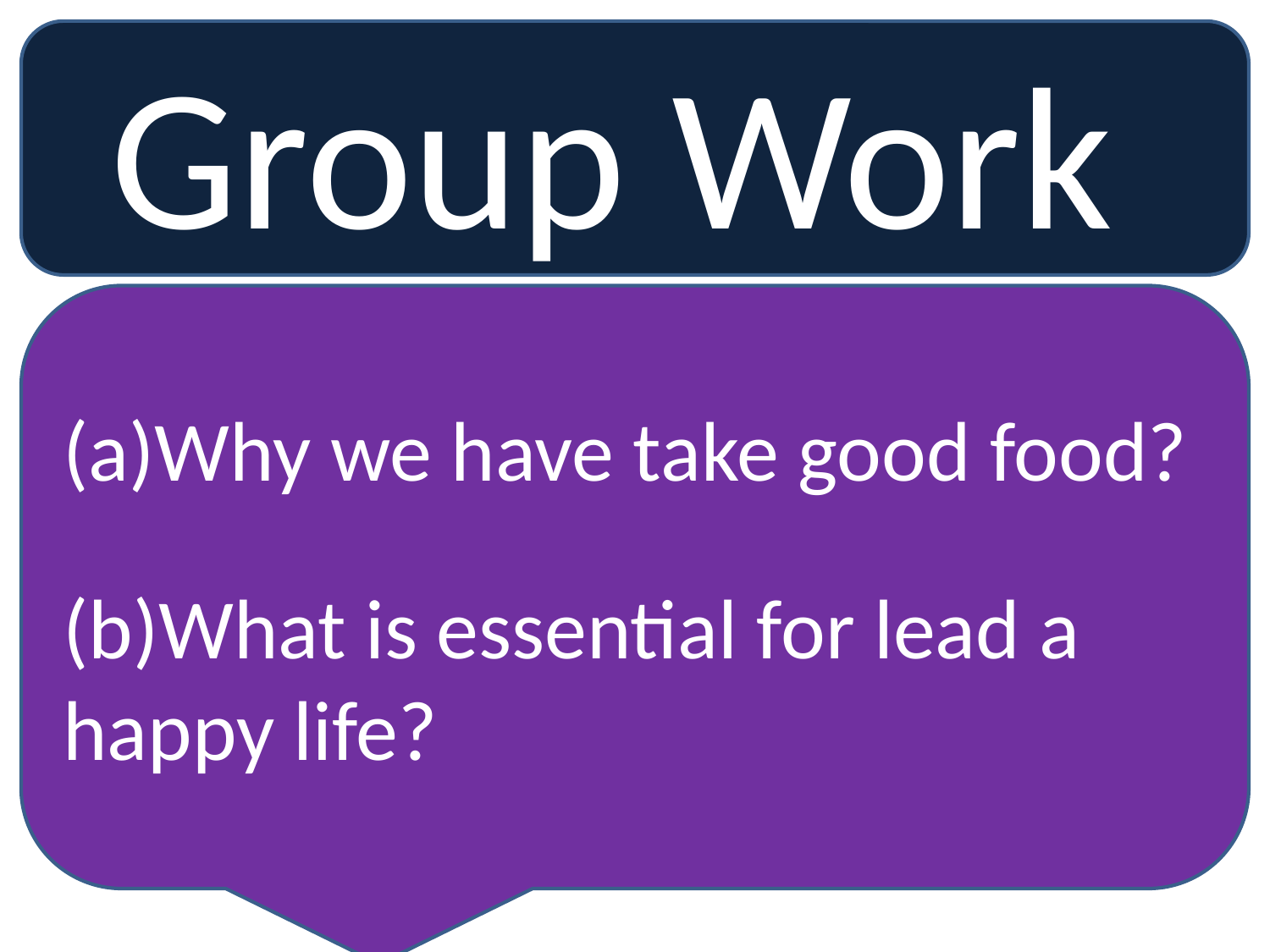

Group Work
(a)Why we have take good food?

(b)What is essential for lead a happy life?